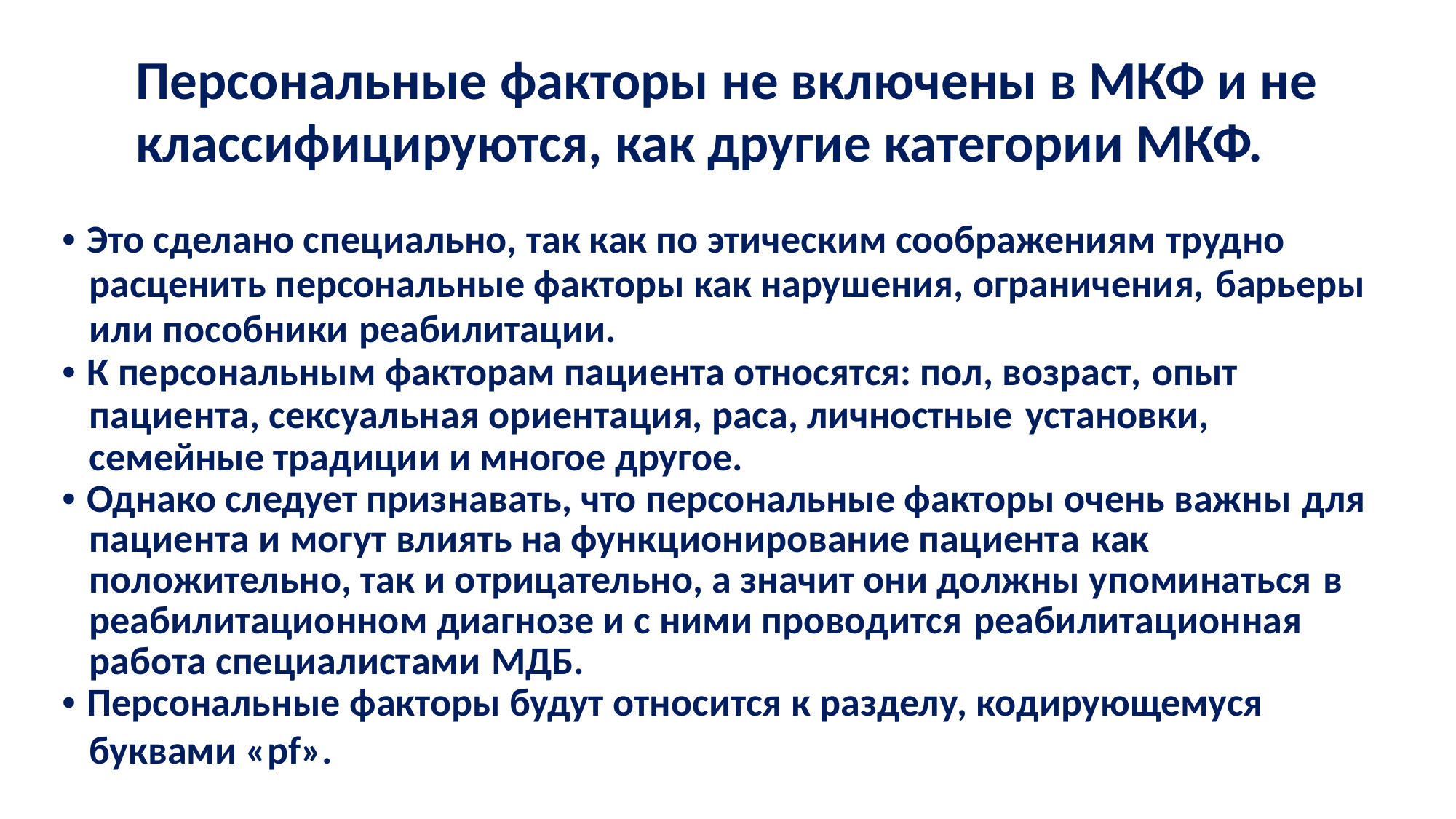

Персональные факторы не включены в МКФ и не классифицируются, как другие категории МКФ.

• Это сделано специально, так как по этическим соображениям трудно расценить персональные факторы как нарушения, ограничения, барьеры или пособники реабилитации.
• К персональным факторам пациента относятся: пол, возраст, опыт пациента, сексуальная ориентация, раса, личностные установки, семейные традиции и многое другое.
• Однако следует признавать, что персональные факторы очень важны для пациента и могут влиять на функционирование пациента как положительно, так и отрицательно, а значит они должны упоминаться в реабилитационном диагнозе и с ними проводится реабилитационная работа специалистами МДБ.
• Персональные факторы будут относится к разделу, кодирующемуся
буквами «pf».